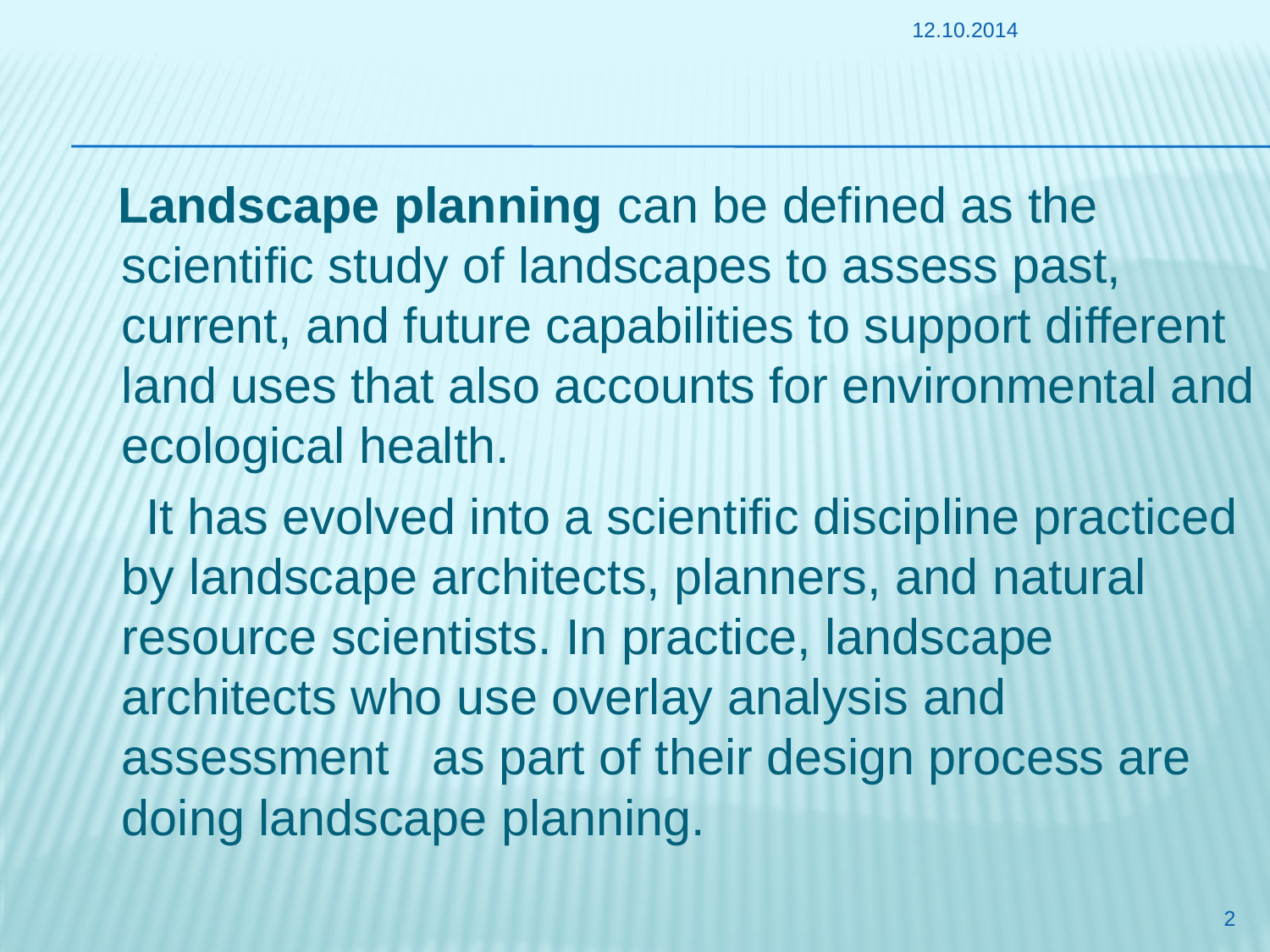

12.10.2014
   Landscape planning can be defined as the scientific study of landscapes to assess past, current, and future capabilities to support different land uses that also accounts for environmental and ecological health.
     It has evolved into a scientific discipline practiced by landscape architects, planners, and natural resource scientists. In practice, landscape architects who use overlay analysis and assessment   as part of their design process are doing landscape planning.

2